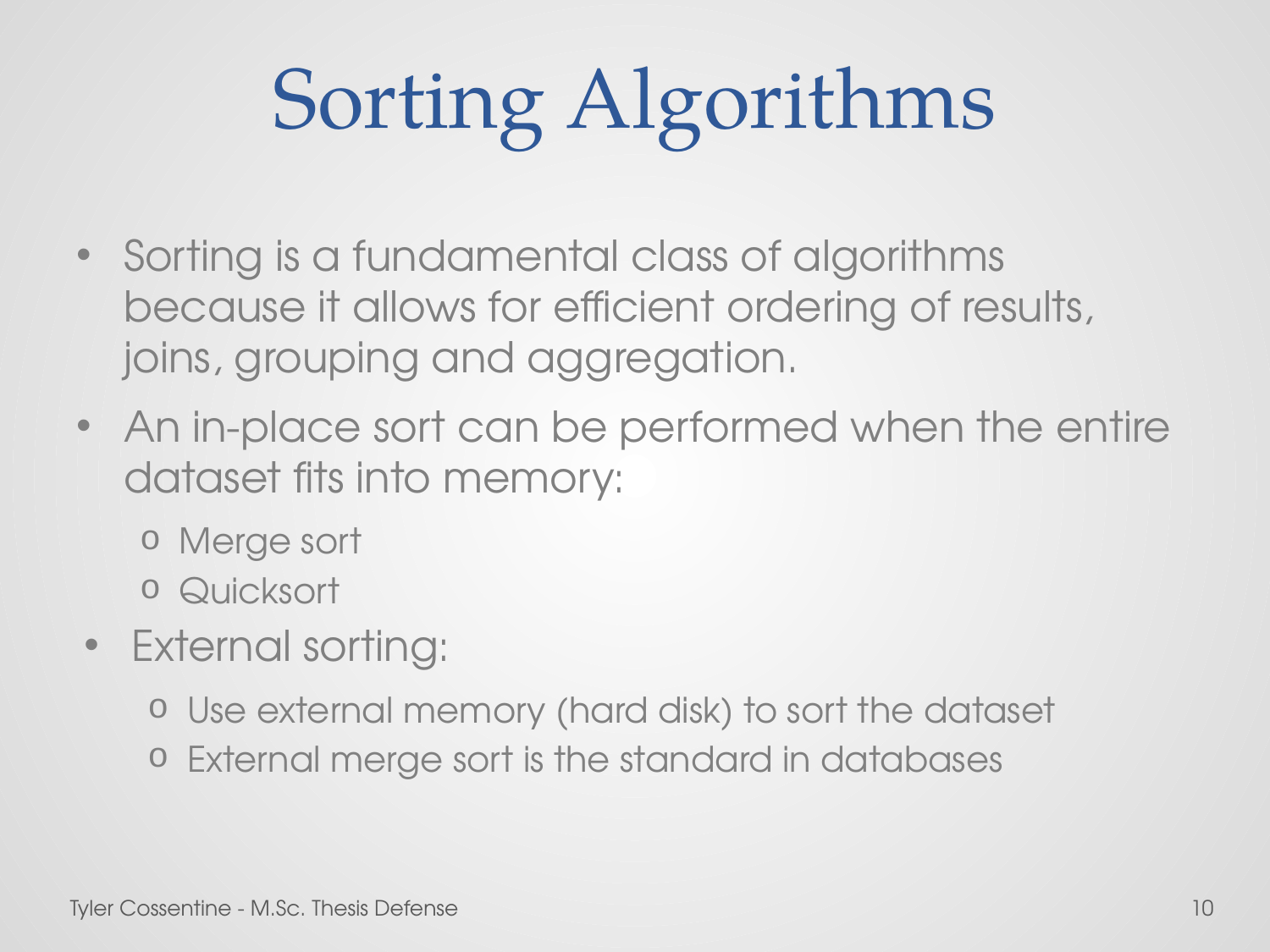

# Sorting Algorithms

Sorting is a fundamental class of algorithms because it allows for efficient ordering of results, joins, grouping and aggregation.
An in-place sort can be performed when the entire dataset fits into memory:
Merge sort
Quicksort
External sorting:
Use external memory (hard disk) to sort the dataset
External merge sort is the standard in databases
Tyler Cossentine - M.Sc. Thesis Defense
10